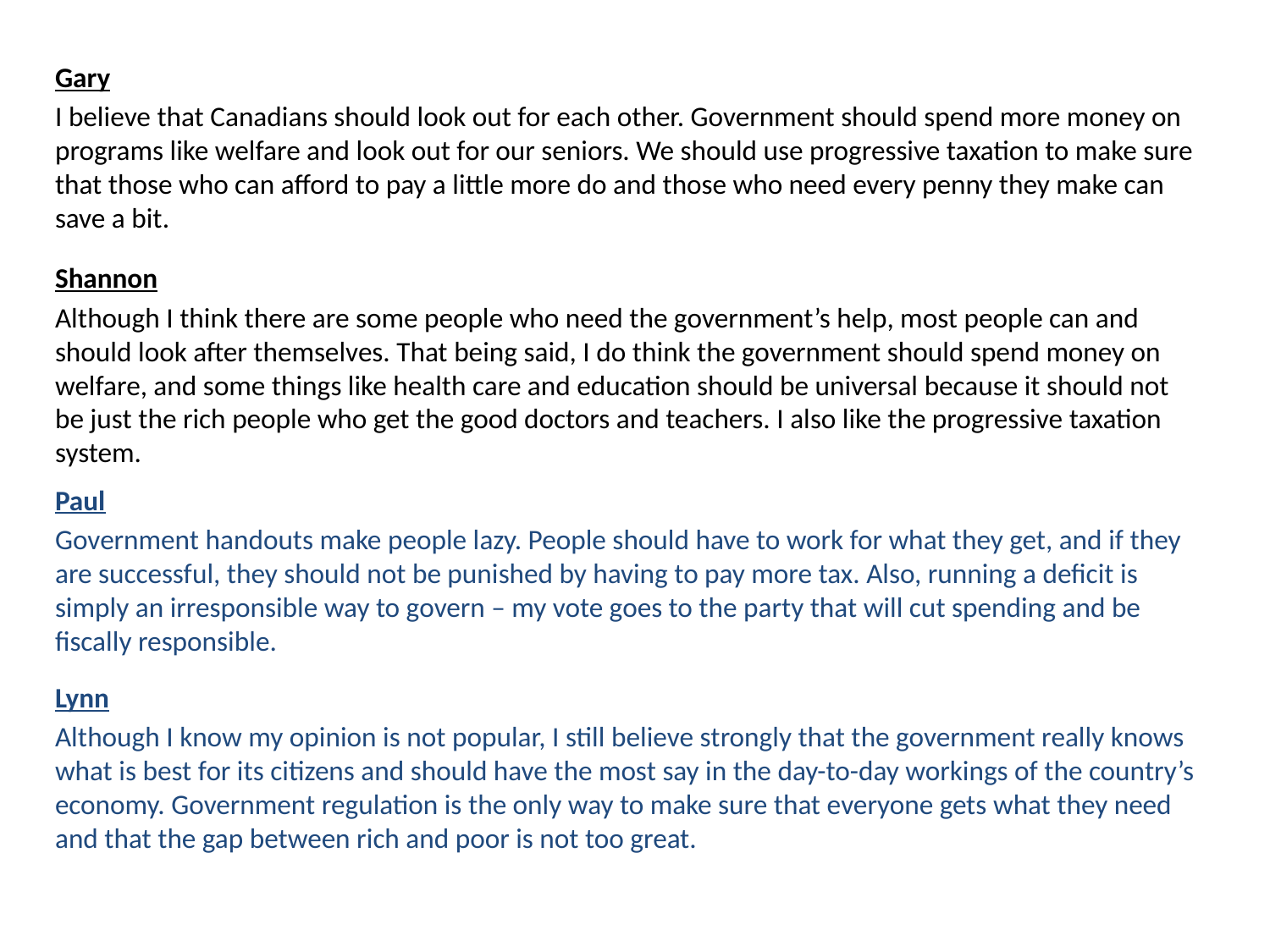

Gary
I believe that Canadians should look out for each other. Government should spend more money on programs like welfare and look out for our seniors. We should use progressive taxation to make sure that those who can afford to pay a little more do and those who need every penny they make can save a bit.
Shannon
Although I think there are some people who need the government’s help, most people can and should look after themselves. That being said, I do think the government should spend money on welfare, and some things like health care and education should be universal because it should not be just the rich people who get the good doctors and teachers. I also like the progressive taxation system.
Paul
Government handouts make people lazy. People should have to work for what they get, and if they are successful, they should not be punished by having to pay more tax. Also, running a deficit is simply an irresponsible way to govern – my vote goes to the party that will cut spending and be fiscally responsible.
Lynn
Although I know my opinion is not popular, I still believe strongly that the government really knows what is best for its citizens and should have the most say in the day-to-day workings of the country’s economy. Government regulation is the only way to make sure that everyone gets what they need and that the gap between rich and poor is not too great.